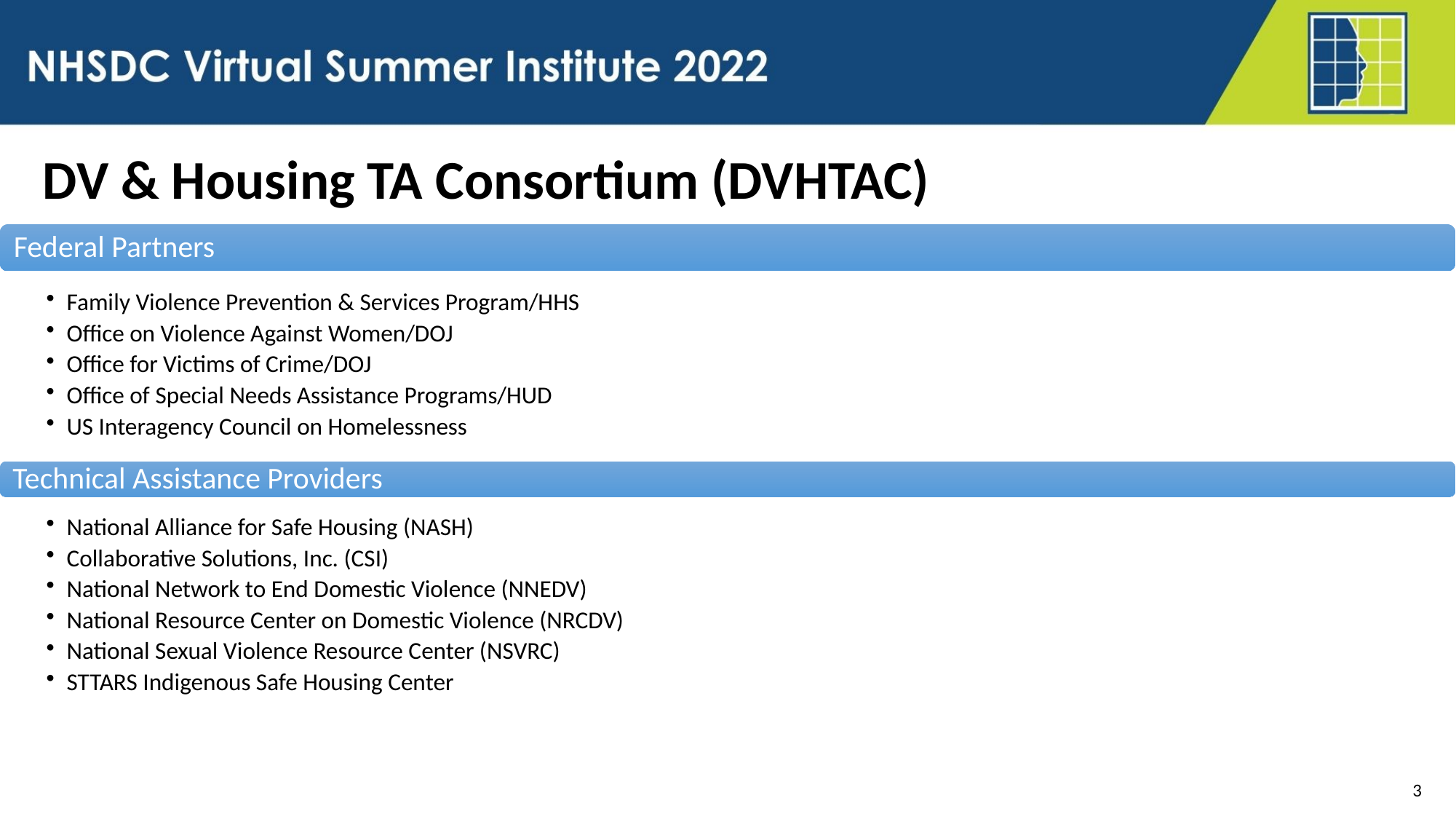

Federal Partners
Family Violence Prevention & Services Program/HHS
Office on Violence Against Women/DOJ
Office for Victims of Crime/DOJ
Office of Special Needs Assistance Programs/HUD
US Interagency Council on Homelessness

Technical Assistance Providers
National Alliance for Safe Housing (NASH)
Collaborative Solutions, Inc. (CSI)
National Network to End Domestic Violence (NNEDV)
National Resource Center on Domestic Violence (NRCDV)
National Sexual Violence Resource Center (NSVRC)
STTARS Indigenous Safe Housing Center
    DV & Housing TA Consortium (DVHTAC)

3